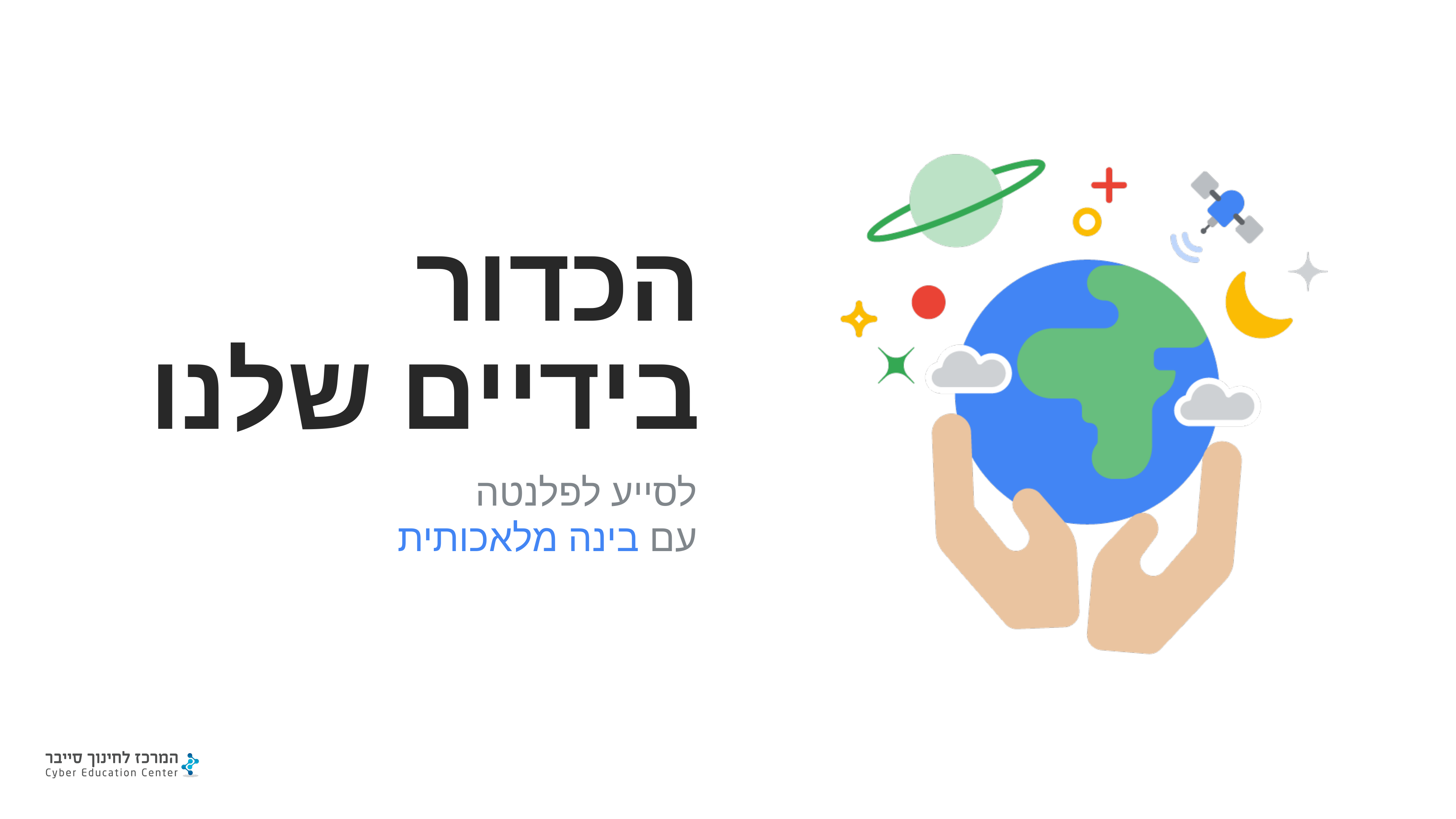

הכדור בידיים שלנו
לסייע לפלנטה
עם בינה מלאכותית